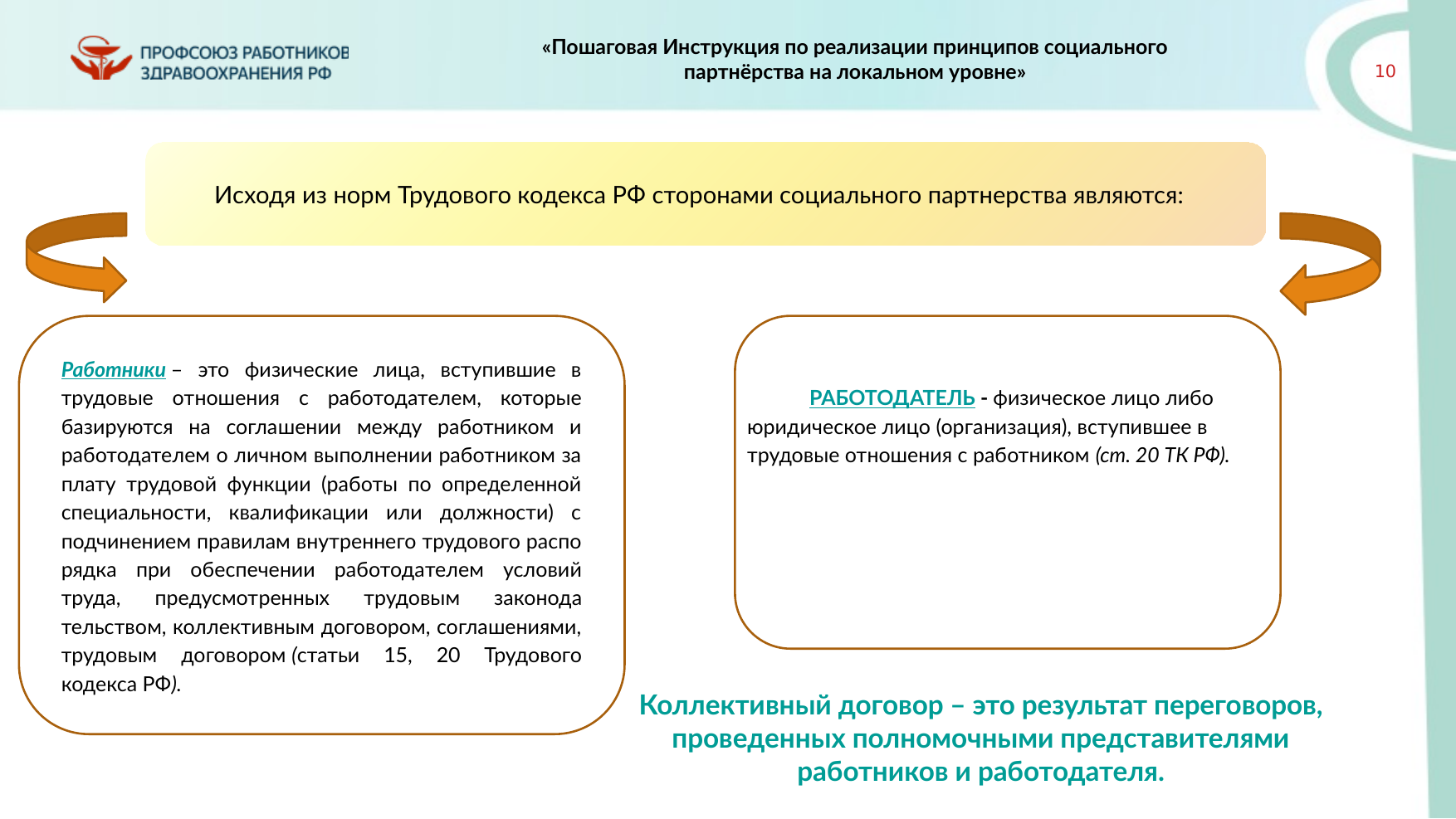

Исходя из норм Трудового кодекса РФ сторонами социального партнерства являются:

Работники – это физические лица, вступившие в трудовые от­ношения с работодателем, которые базируются на согла­шении между работником и работодателем о личном выполнении работником за плату трудовой функции (работы по определенной специальности, квалификации или должности) с подчинением прави­лам внутреннего трудового распо­рядка при обеспечении работода­телем условий труда, предусмот­ренных трудовым законода­тельством, коллективным договором, соглашениями, трудовым до­говором (статьи 15, 20 Трудового кодекса РФ).
РАБОТОДАТЕЛЬ - физическое лицо либо юридическое лицо (орга­низация), вступившее в трудовые отношения с работником (ст. 20 ТК РФ).
Коллективный договор – это результат переговоров, проведенных полномочными представителями работников и работодателя.